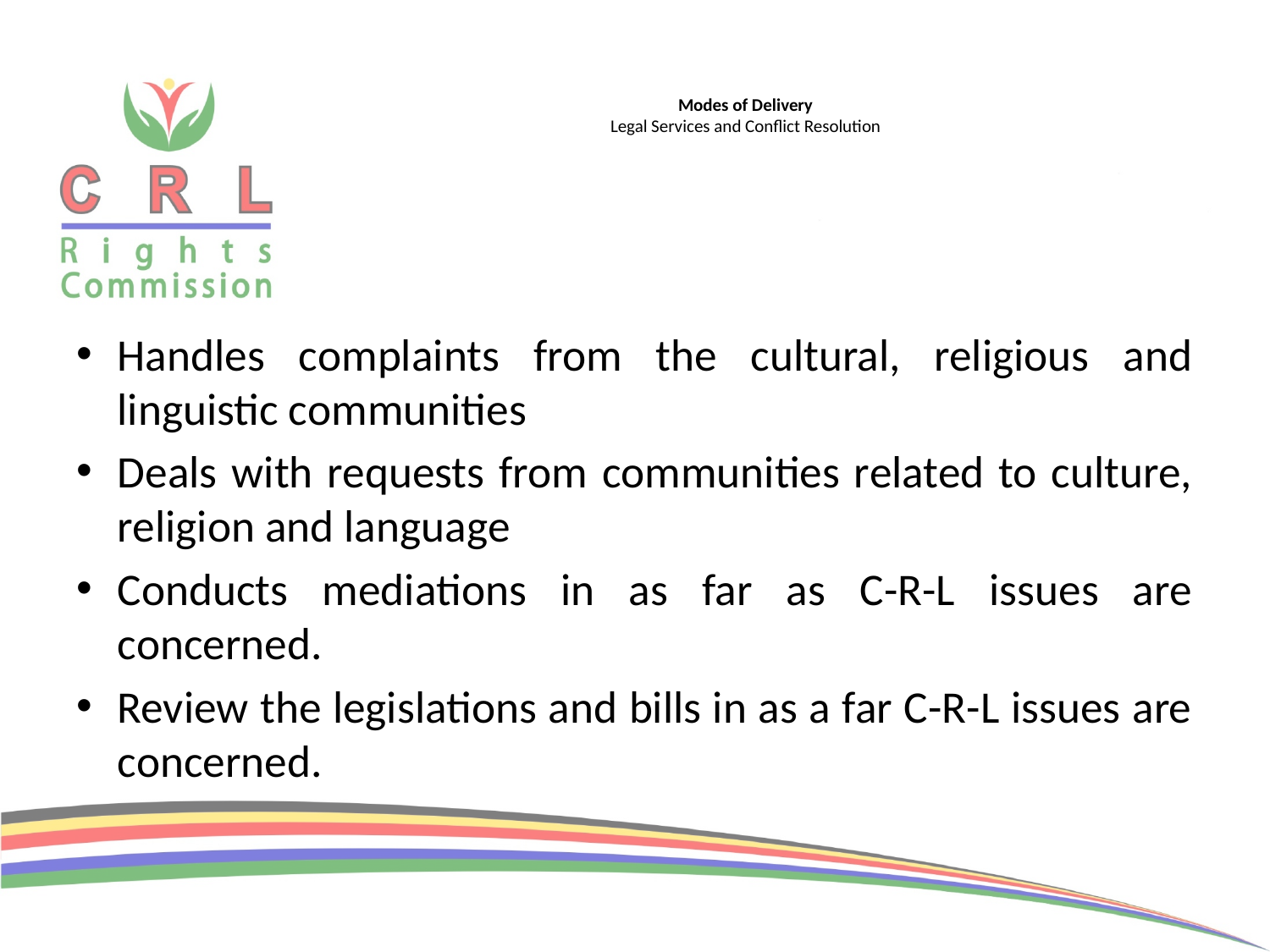

# Modes of Delivery Legal Services and Conflict Resolution

Handles complaints from the cultural, religious and linguistic communities
Deals with requests from communities related to culture, religion and language
Conducts mediations in as far as C-R-L issues are concerned.
Review the legislations and bills in as a far C-R-L issues are concerned.